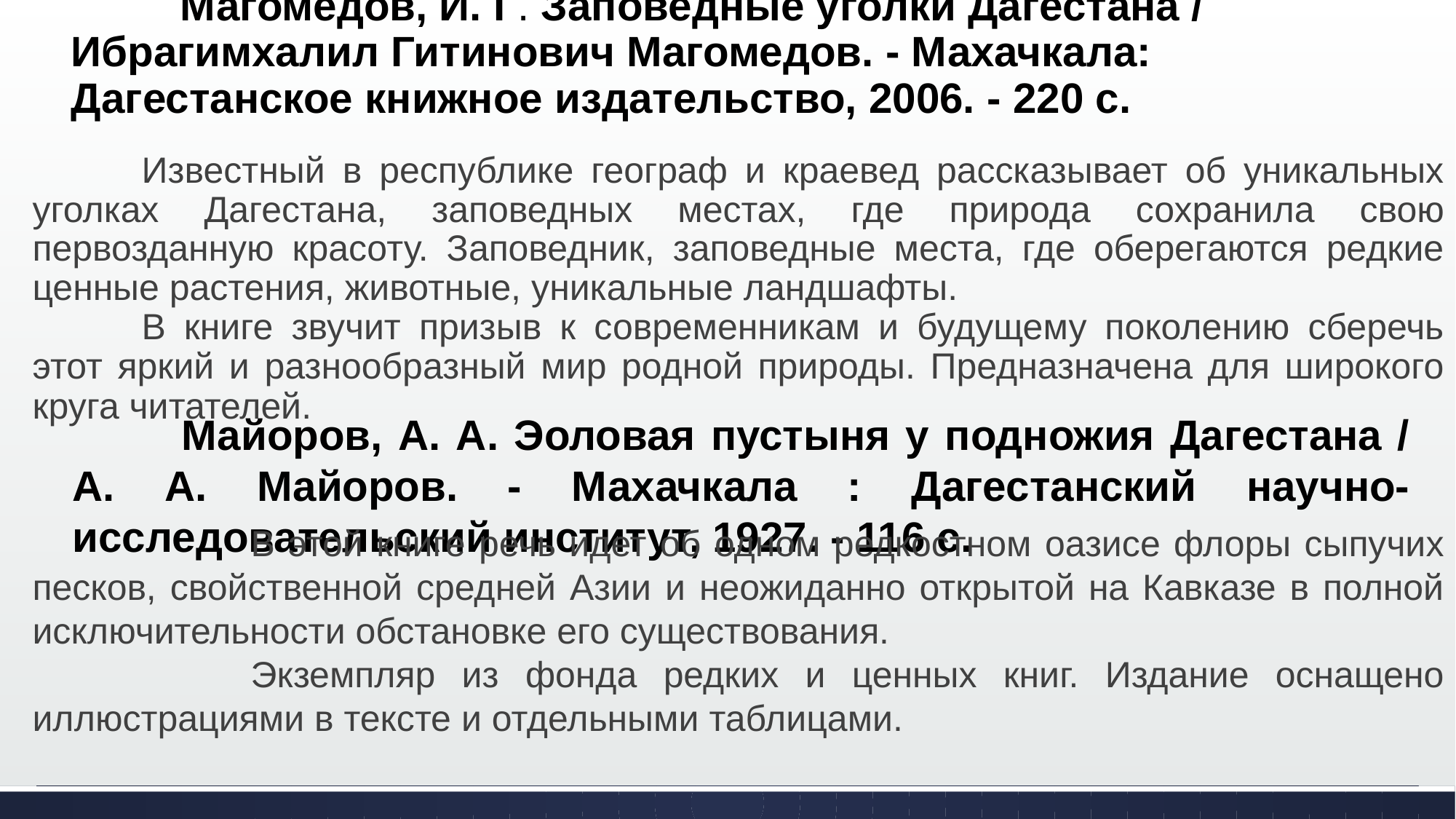

# Магомедов, И. Г. Заповедные уголки Дагестана / Ибрагимхалил Гитинович Магомедов. - Махачкала: Дагестанское книжное издательство, 2006. - 220 с.
		Известный в республике географ и краевед рассказывает об уникальных уголках Дагестана, заповедных местах, где природа сохранила свою первозданную красоту. Заповедник, заповедные места, где оберегаются редкие ценные растения, животные, уникальные ландшафты.
		В книге звучит призыв к современникам и будущему поколению сберечь этот яркий и разнообразный мир родной природы. Предназначена для широкого круга читателей.
	Майоров, А. А. Эоловая пустыня у подножия Дагестана / А. А. Майоров. - Махачкала : Дагестанский научно-исследовательский институт, 1927. - 116 с.
		В этой книге речь идет об одном редкостном оазисе флоры сыпучих песков, свойственной средней Азии и неожиданно открытой на Кавказе в полной исключительности обстановке его существования.
		Экземпляр из фонда редких и ценных книг. Издание оснащено иллюстрациями в тексте и отдельными таблицами.